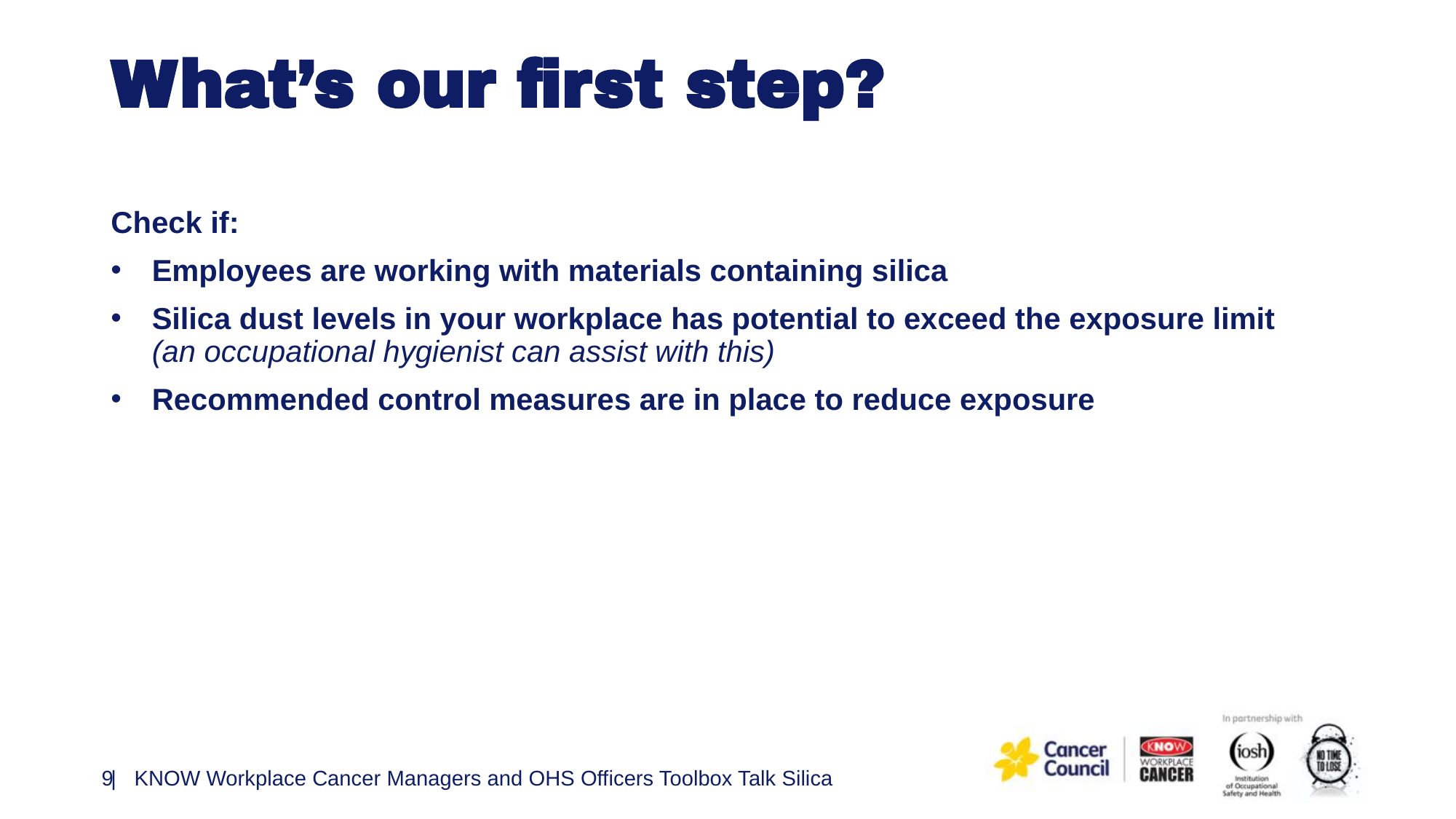

# What’s our first step?
Check if:
Employees are working with materials containing silica
Silica dust levels in your workplace has potential to exceed the exposure limit
(an occupational hygienist can assist with this)
Recommended control measures are in place to reduce exposure
9
|   KNOW Workplace Cancer Managers and OHS Officers Toolbox Talk Silica